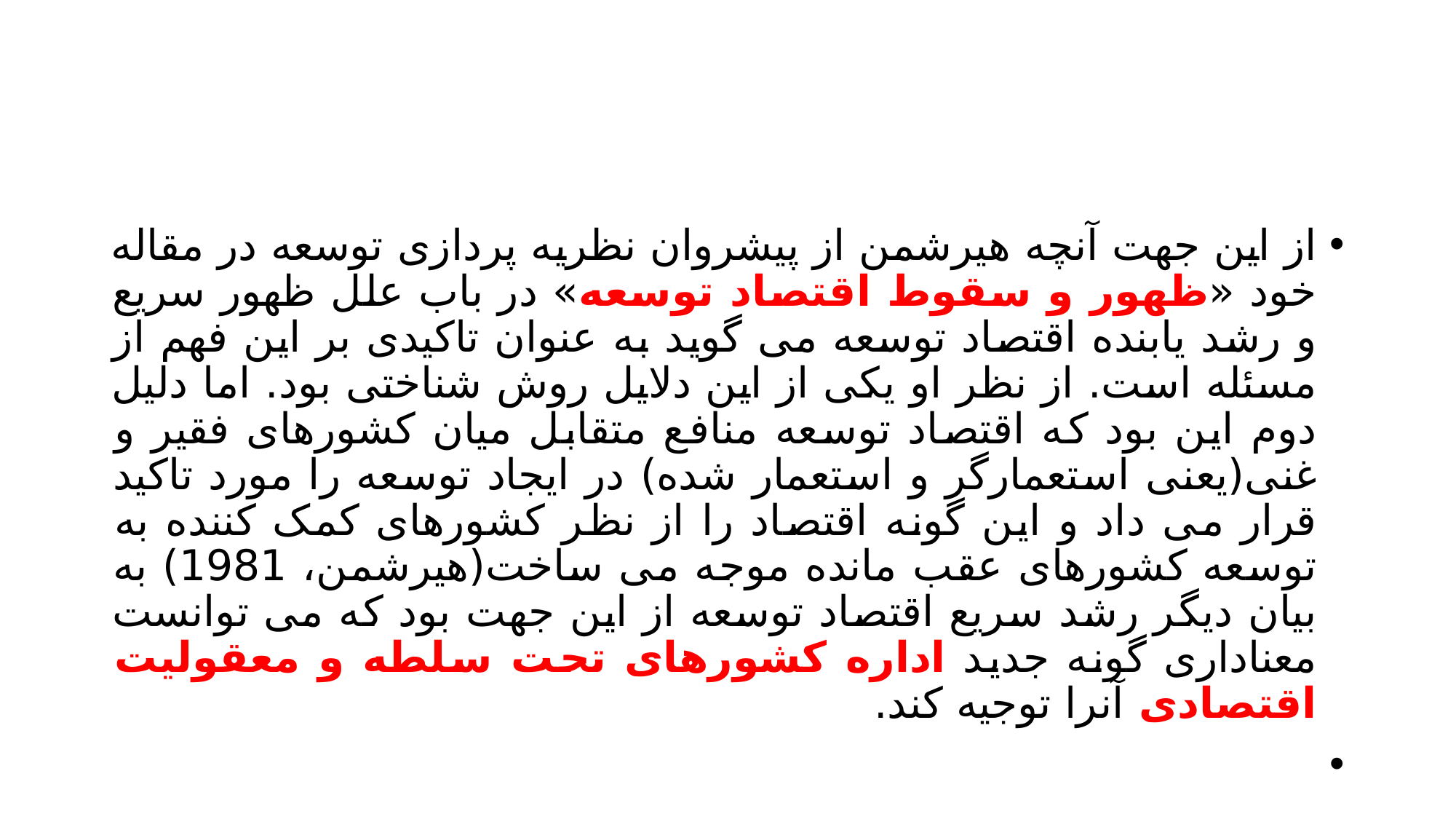

#
از این جهت آنچه هیرشمن از پیشروان نظریه پردازی توسعه در مقاله خود «ظهور و سقوط اقتصاد توسعه» در باب علل ظهور سریع و رشد یابنده اقتصاد توسعه می گوید به عنوان تاکیدی بر این فهم از مسئله است. از نظر او یکی از این دلایل روش شناختی بود. اما دلیل دوم این بود که اقتصاد توسعه منافع متقابل میان کشورهای فقیر و غنی(یعنی استعمارگر و استعمار شده) در ایجاد توسعه را مورد تاکید قرار می داد و این گونه اقتصاد را از نظر کشورهای کمک کننده به توسعه کشورهای عقب مانده موجه می ساخت(هیرشمن، 1981) به بیان دیگر رشد سریع اقتصاد توسعه از این جهت بود که می توانست معناداری گونه جدید اداره کشورهای تحت سلطه و معقولیت اقتصادی آنرا توجیه کند.